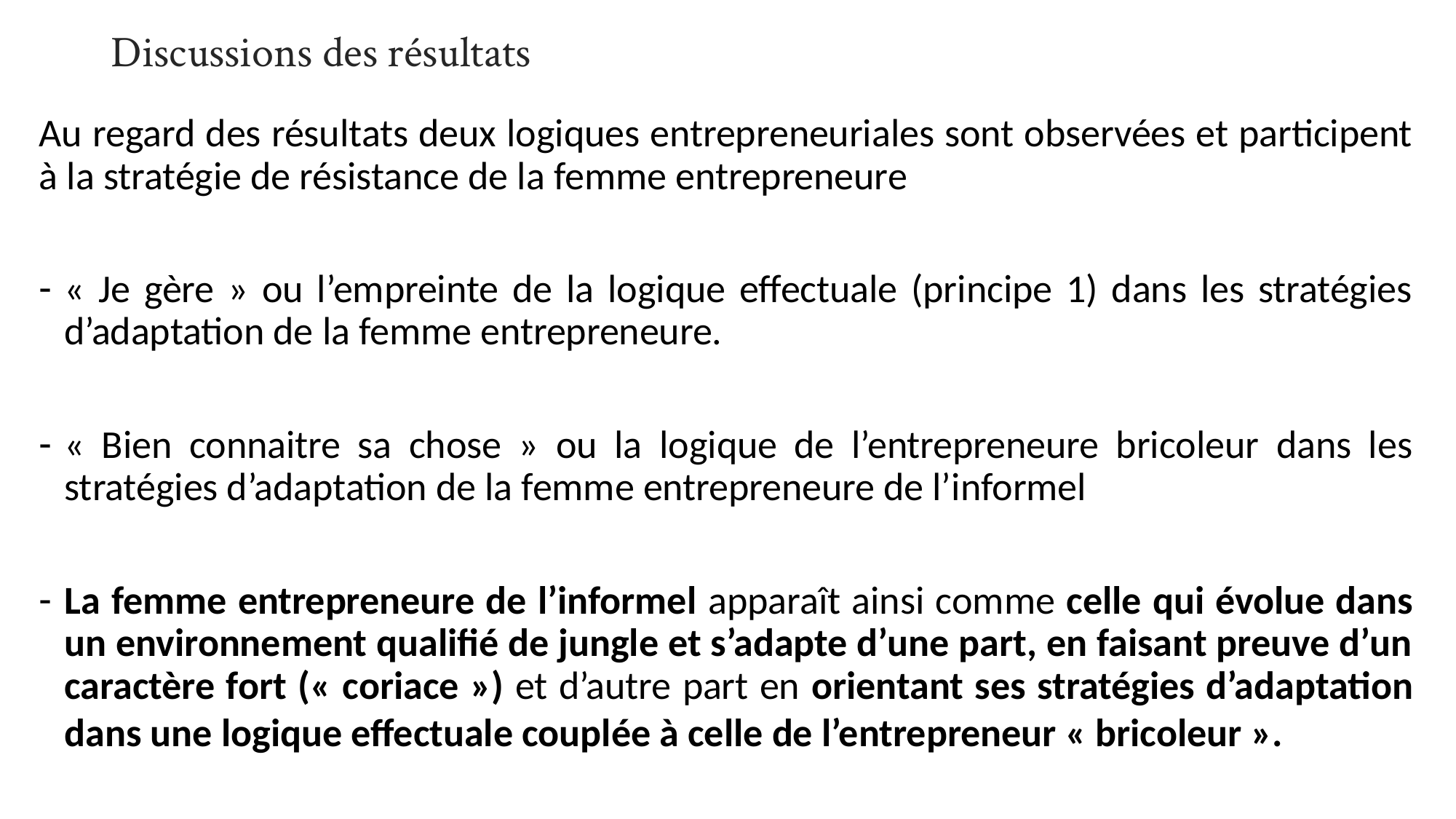

# Discussions des résultats
Au regard des résultats deux logiques entrepreneuriales sont observées et participent à la stratégie de résistance de la femme entrepreneure

« Je gère » ou l’empreinte de la logique effectuale (principe 1) dans les stratégies d’adaptation de la femme entrepreneure.

« Bien connaitre sa chose » ou la logique de l’entrepreneure bricoleur dans les stratégies d’adaptation de la femme entrepreneure de l’informel

La femme entrepreneure de l’informel apparaît ainsi comme celle qui évolue dans un environnement qualifié de jungle et s’adapte d’une part, en faisant preuve d’un caractère fort (« coriace ») et d’autre part en orientant ses stratégies d’adaptation dans une logique effectuale couplée à celle de l’entrepreneur « bricoleur ».